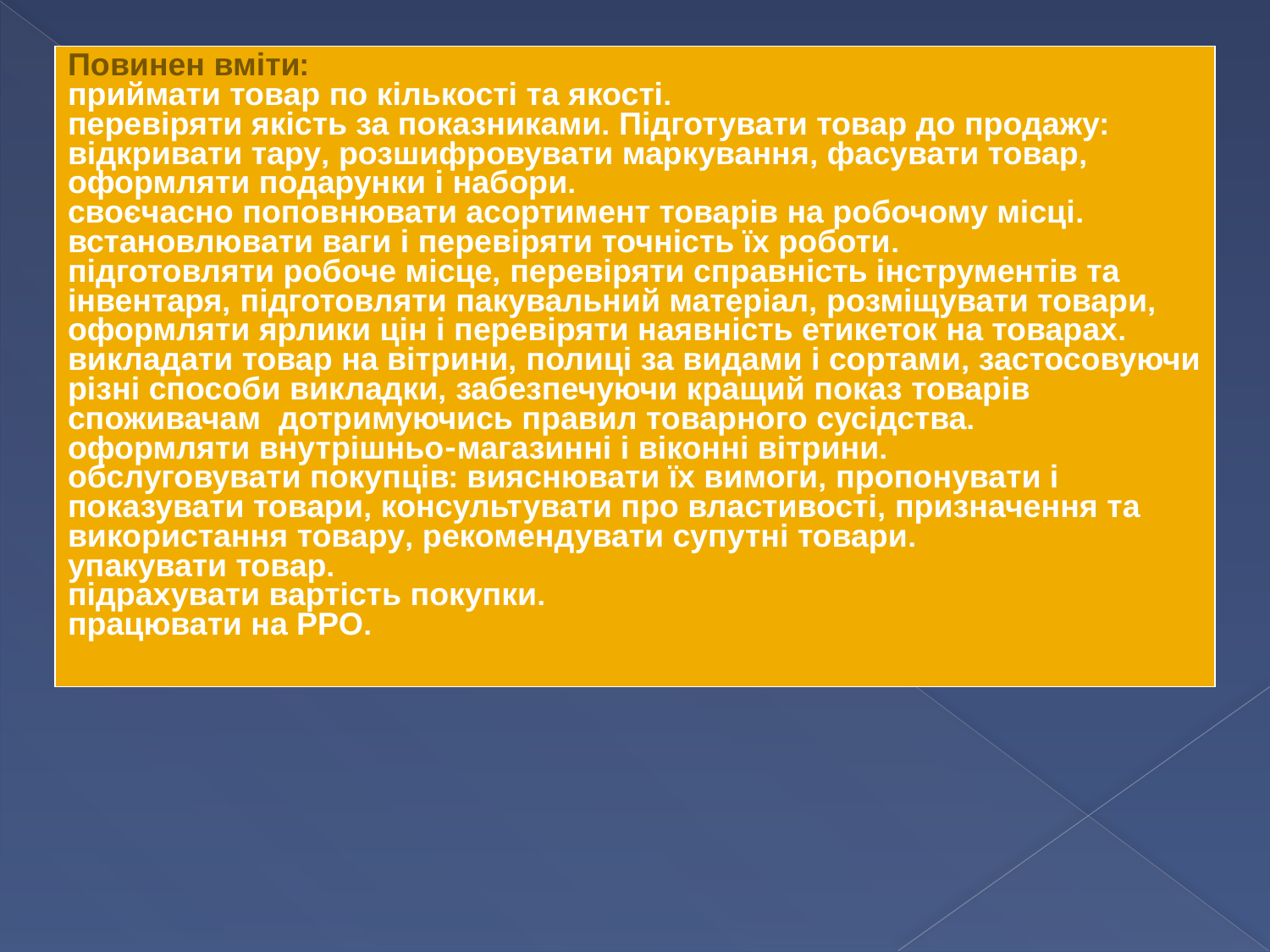

| Повинен вміти: приймати товар по кількості та якості. перевіряти якість за показниками. Підготувати товар до продажу: відкривати тару, розшифровувати маркування, фасувати товар, оформляти подарунки і набори. своєчасно поповнювати асортимент товарів на робочому місці. встановлювати ваги і перевіряти точність їх роботи. підготовляти робоче місце, перевіряти справність інструментів та інвентаря, підготовляти пакувальний матеріал, розміщувати товари, оформляти ярлики цін і перевіряти наявність етикеток на товарах. викладати товар на вітрини, полиці за видами і сортами, застосовуючи різні способи викладки, забезпечуючи кращий показ товарів споживачам дотримуючись правил товарного сусідства. оформляти внутрішньо-магазинні і віконні вітрини. обслуговувати покупців: вияснювати їх вимоги, пропонувати і показувати товари, консультувати про властивості, призначення та використання товару, рекомендувати супутні товари. упакувати товар. підрахувати вартість покупки. працювати на РРО. |
| --- |